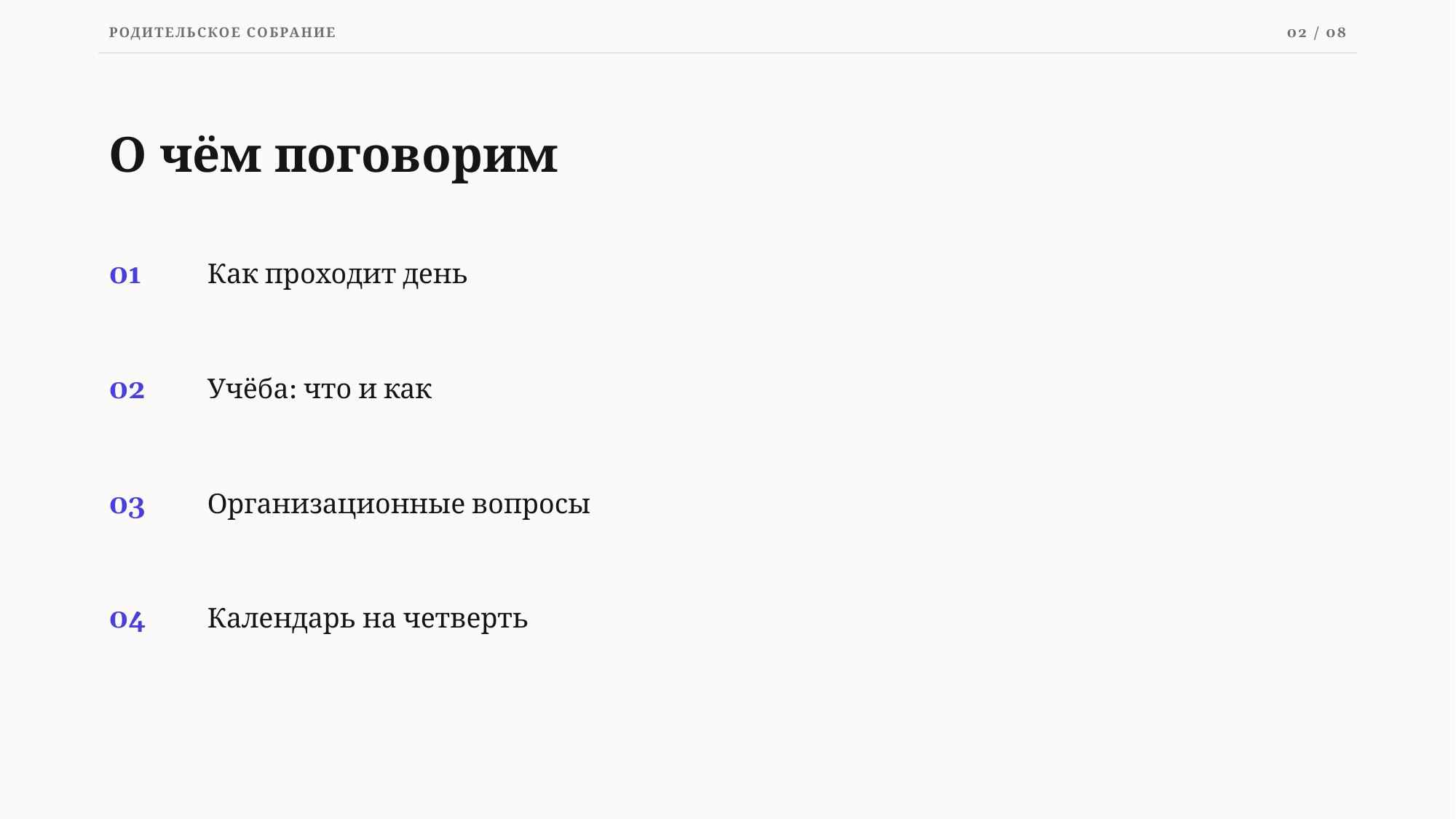

РОДИТЕЛЬСКОЕ СОБРАНИЕ
02 / 08

О чём поговорим
01
Как проходит день
02
Учёба: что и как
03
Организационные вопросы
04
Календарь на четверть